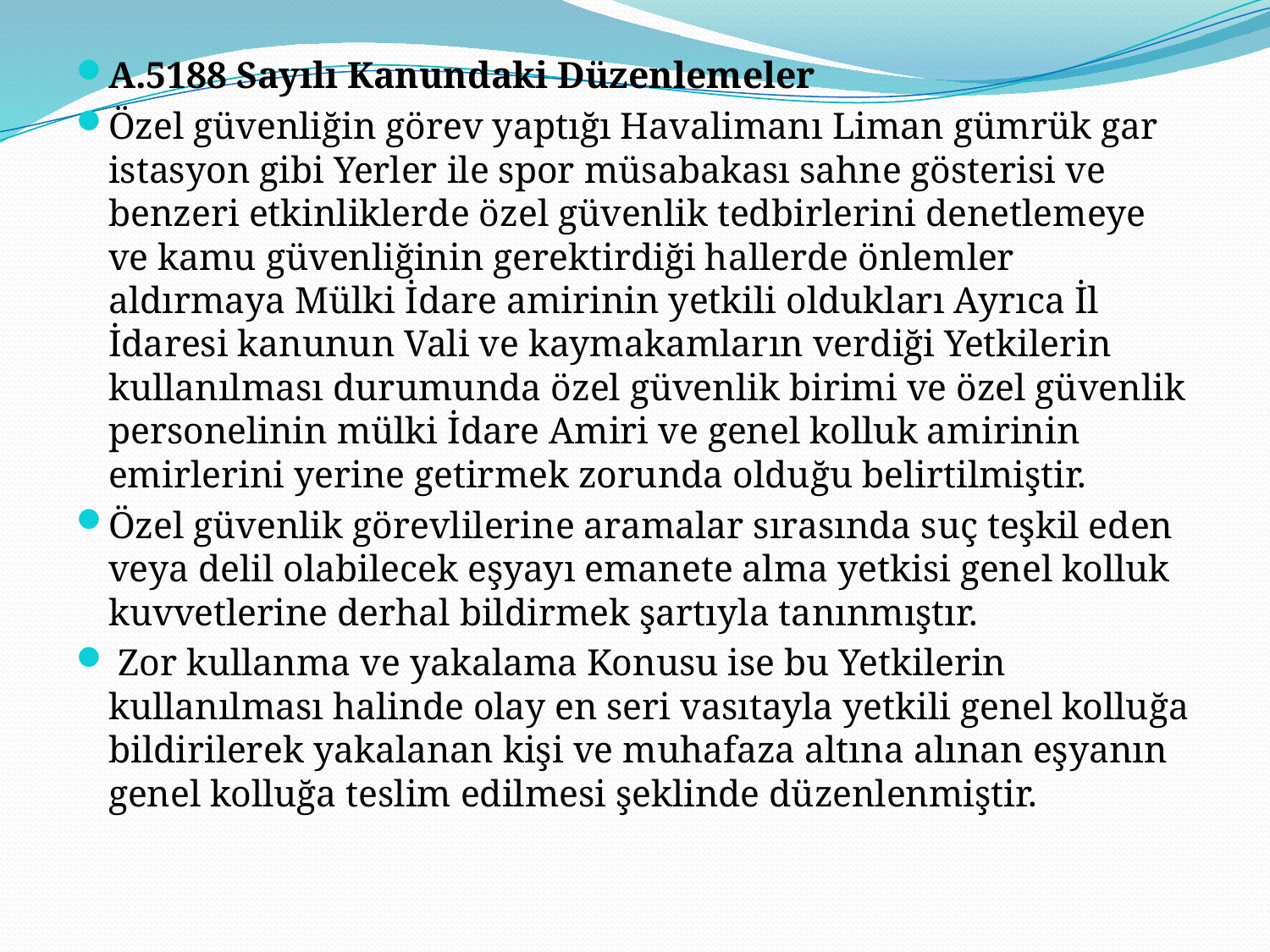

A.5188 Sayılı Kanundaki Düzenlemeler
Özel güvenliğin görev yaptığı Havalimanı Liman gümrük gar istasyon gibi Yerler ile spor müsabakası sahne gösterisi ve benzeri etkinliklerde özel güvenlik tedbirlerini denetlemeye ve kamu güvenliğinin gerektirdiği hallerde önlemler aldırmaya Mülki İdare amirinin yetkili oldukları Ayrıca İl İdaresi kanunun Vali ve kaymakamların verdiği Yetkilerin kullanılması durumunda özel güvenlik birimi ve özel güvenlik personelinin mülki İdare Amiri ve genel kolluk amirinin emirlerini yerine getirmek zorunda olduğu belirtilmiştir.
Özel güvenlik görevlilerine aramalar sırasında suç teşkil eden veya delil olabilecek eşyayı emanete alma yetkisi genel kolluk kuvvetlerine derhal bildirmek şartıyla tanınmıştır.
 Zor kullanma ve yakalama Konusu ise bu Yetkilerin kullanılması halinde olay en seri vasıtayla yetkili genel kolluğa bildirilerek yakalanan kişi ve muhafaza altına alınan eşyanın genel kolluğa teslim edilmesi şeklinde düzenlenmiştir.